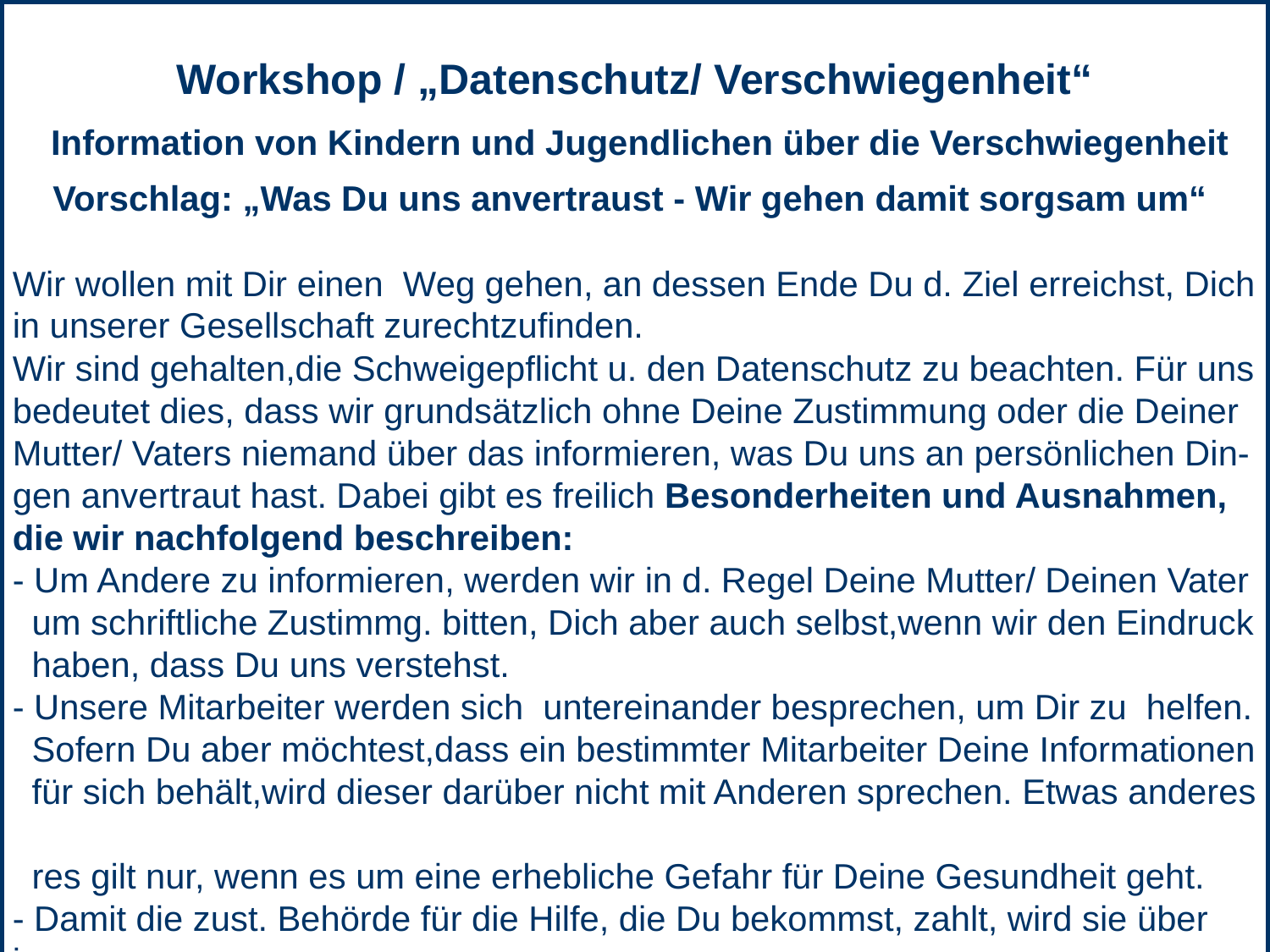

Workshop / „Datenschutz/ Verschwiegenheit“
 Information von Kindern und Jugendlichen über die Verschwiegenheit
Vorschlag: „Was Du uns anvertraust - Wir gehen damit sorgsam um“

Wir wollen mit Dir einen  Weg gehen, an dessen Ende Du d. Ziel erreichst, Dich in unserer Gesellschaft zurechtzufinden.
Wir sind gehalten,die Schweigepflicht u. den Datenschutz zu beachten. Für uns bedeutet dies, dass wir grundsätzlich ohne Deine Zustimmung oder die Deiner Mutter/ Vaters niemand über das informieren, was Du uns an persönlichen Din- gen anvertraut hast. Dabei gibt es freilich Besonderheiten und Ausnahmen, die wir nachfolgend beschreiben:
- Um Andere zu informieren, werden wir in d. Regel Deine Mutter/ Deinen Vater
  um schriftliche Zustimmg. bitten, Dich aber auch selbst,wenn wir den Eindruck
  haben, dass Du uns verstehst.
- Unsere Mitarbeiter werden sich  untereinander besprechen, um Dir zu  helfen.
  Sofern Du aber möchtest,dass ein bestimmter Mitarbeiter Deine Informationen
  für sich behält,wird dieser darüber nicht mit Anderen sprechen. Etwas anderes
  res gilt nur, wenn es um eine erhebliche Gefahr für Deine Gesundheit geht.
- Damit die zust. Behörde für die Hilfe, die Du bekommst, zahlt, wird sie über in-
  soweit wichtige Dinge informiert.